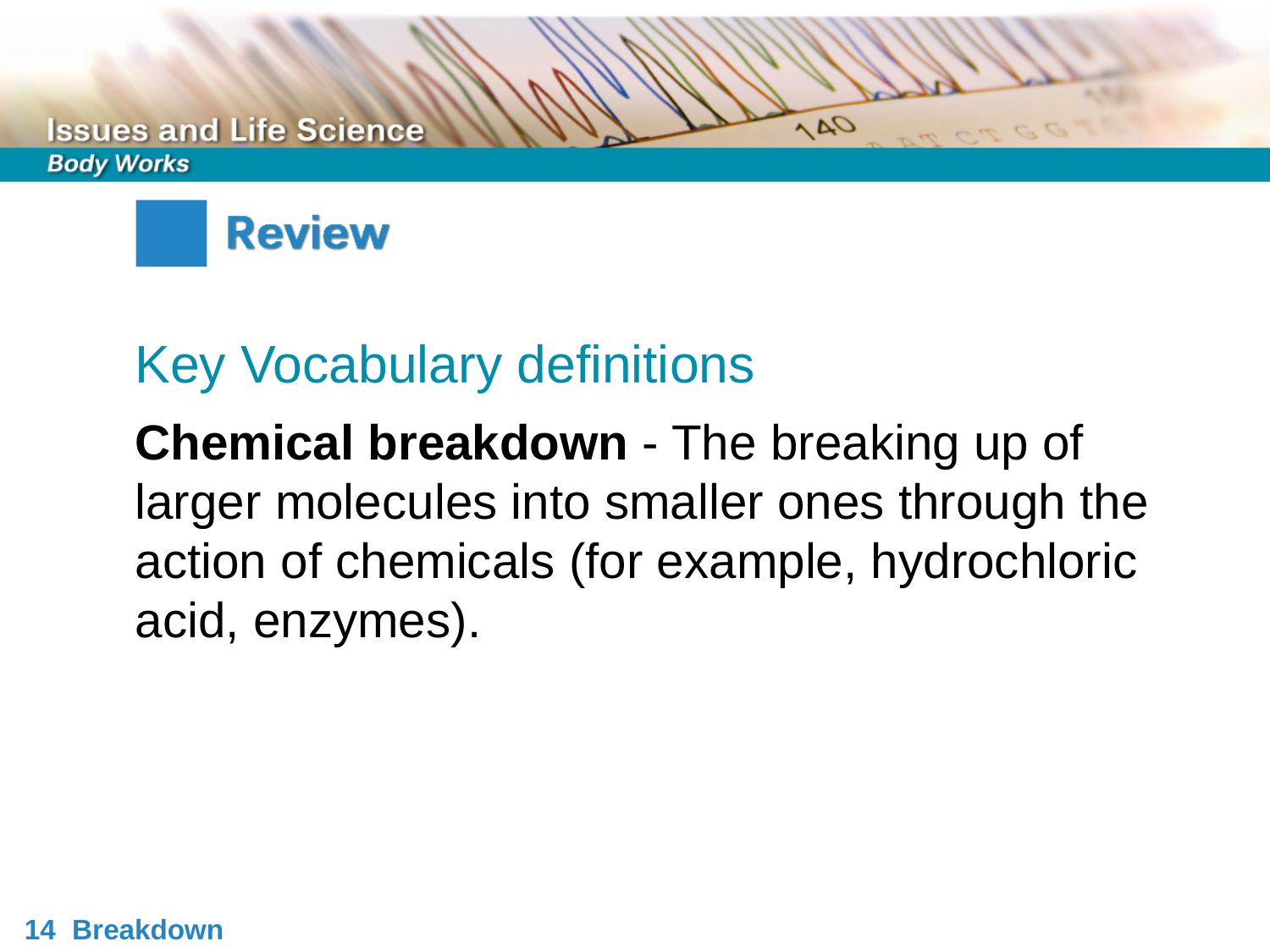

Key Vocabulary definitions
Chemical breakdown - The breaking up of larger molecules into smaller ones through the action of chemicals (for example, hydrochloric acid, enzymes).